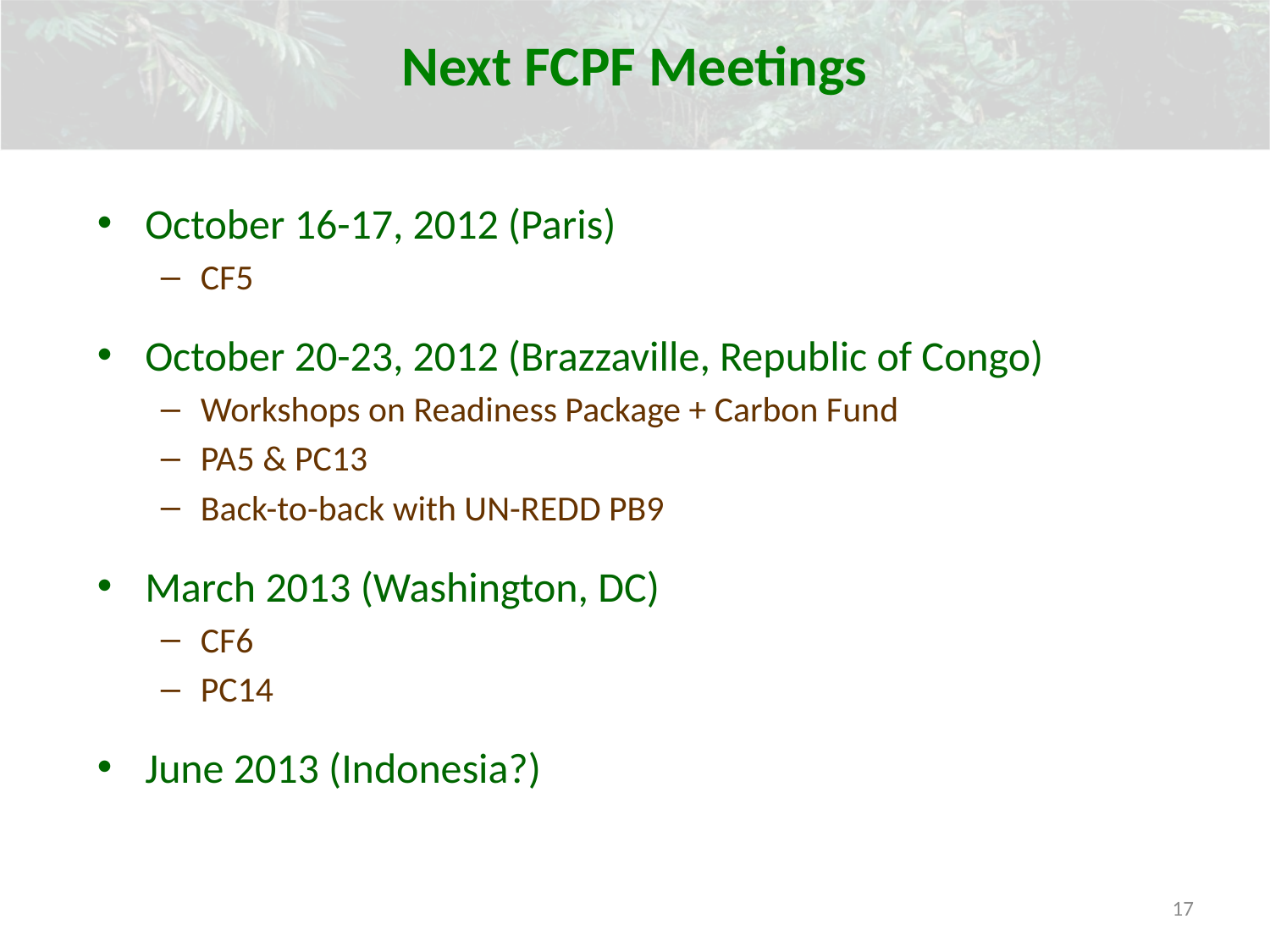

Next FCPF Meetings
October 16-17, 2012 (Paris)
CF5
October 20-23, 2012 (Brazzaville, Republic of Congo)
Workshops on Readiness Package + Carbon Fund
PA5 & PC13
Back-to-back with UN-REDD PB9
March 2013 (Washington, DC)
CF6
PC14
June 2013 (Indonesia?)
17